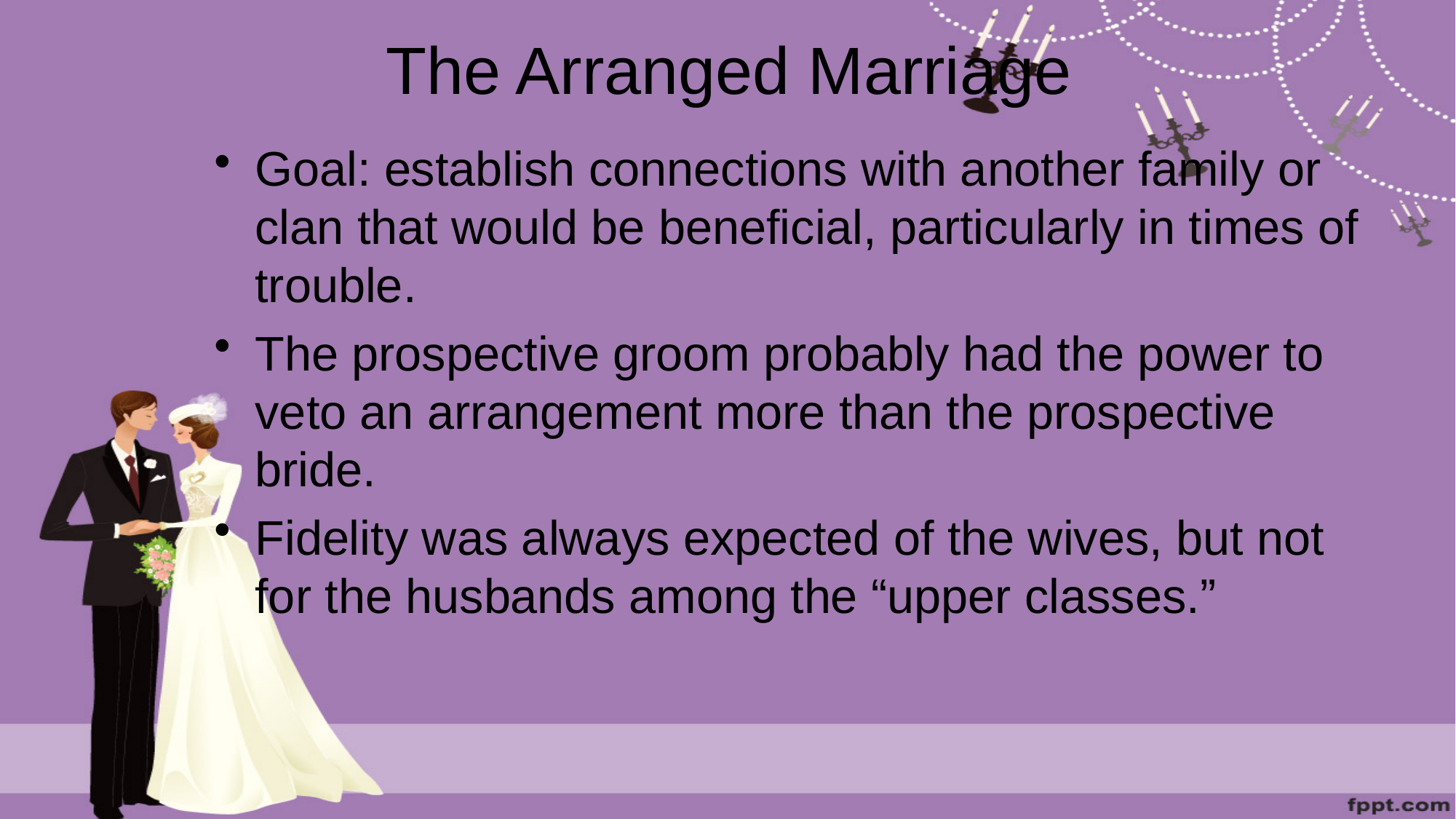

# The Arranged Marriage
Goal: establish connections with another family or clan that would be beneficial, particularly in times of trouble.
The prospective groom probably had the power to veto an arrangement more than the prospective bride.
Fidelity was always expected of the wives, but not for the husbands among the “upper classes.”